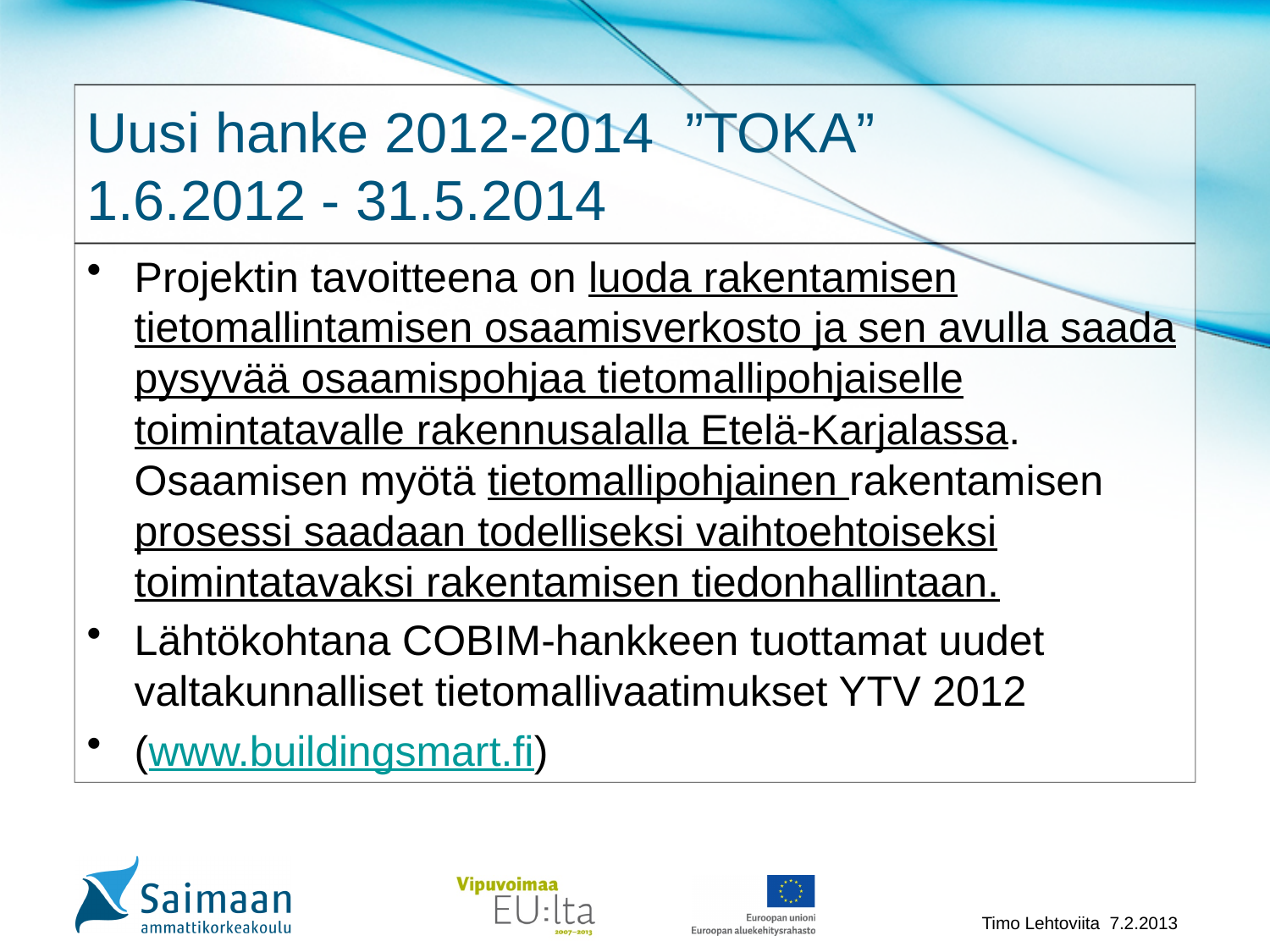

# Uusi hanke 2012-2014  ”TOKA” 1.6.2012 - 31.5.2014
Projektin tavoitteena on luoda rakentamisen tietomallintamisen osaamisverkosto ja sen avulla saada pysyvää osaamispohjaa tietomallipohjaiselle toimintatavalle rakennusalalla Etelä-Karjalassa.  Osaamisen myötä tietomallipohjainen rakentamisen prosessi saadaan todelliseksi vaihtoehtoiseksi toimintatavaksi rakentamisen tiedonhallintaan.
Lähtökohtana COBIM-hankkeen tuottamat uudet valtakunnalliset tietomallivaatimukset YTV 2012
(www.buildingsmart.fi)